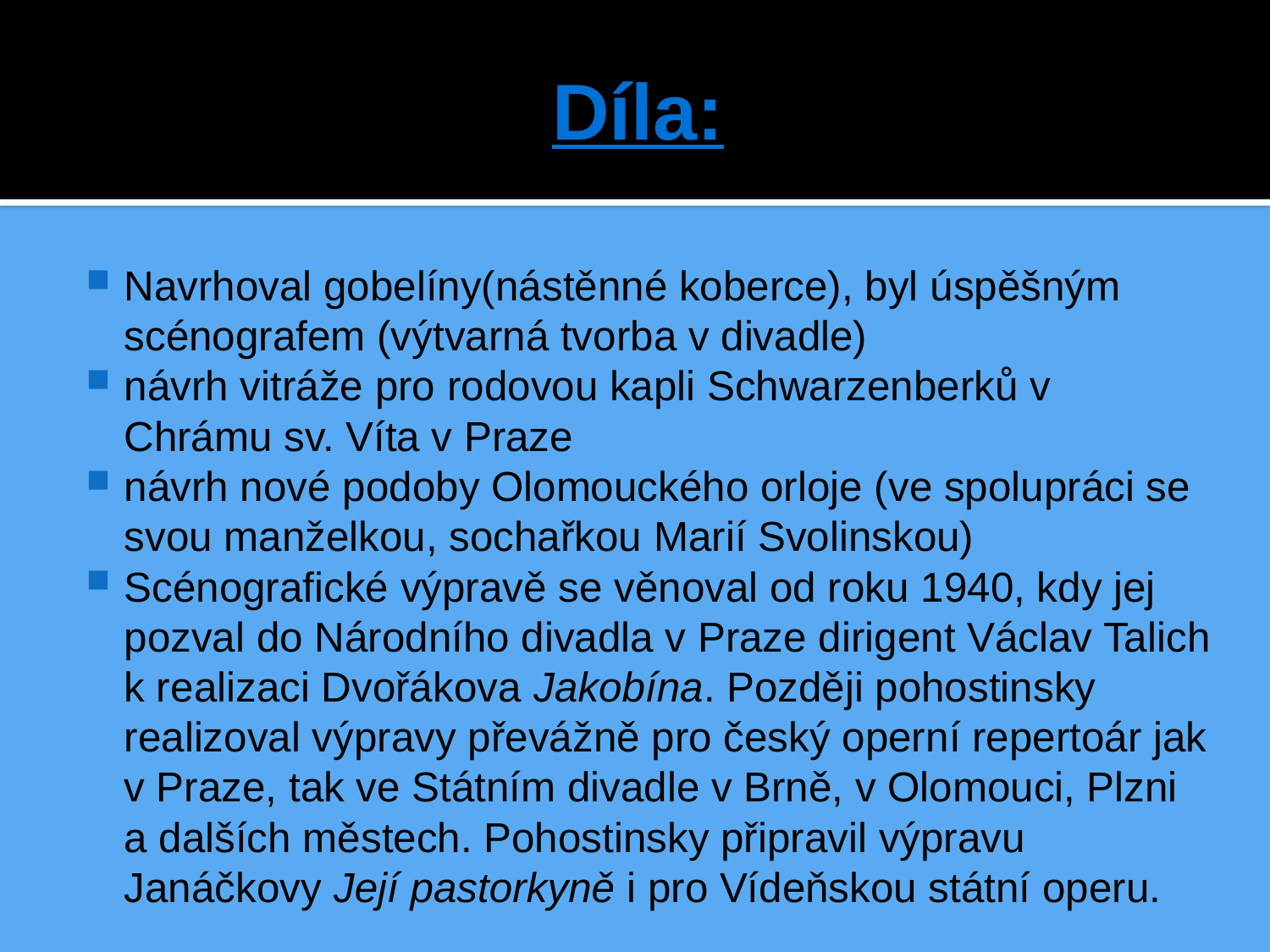

# Díla:
Navrhoval gobelíny(nástěnné koberce), byl úspěšným scénografem (výtvarná tvorba v divadle)
návrh vitráže pro rodovou kapli Schwarzenberků v Chrámu sv. Víta v Praze
návrh nové podoby Olomouckého orloje (ve spolupráci se svou manželkou, sochařkou Marií Svolinskou)
Scénografické výpravě se věnoval od roku 1940, kdy jej pozval do Národního divadla v Praze dirigent Václav Talich k realizaci Dvořákova Jakobína. Později pohostinsky realizoval výpravy převážně pro český operní repertoár jak v Praze, tak ve Státním divadle v Brně, v Olomouci, Plzni a dalších městech. Pohostinsky připravil výpravu Janáčkovy Její pastorkyně i pro Vídeňskou státní operu.